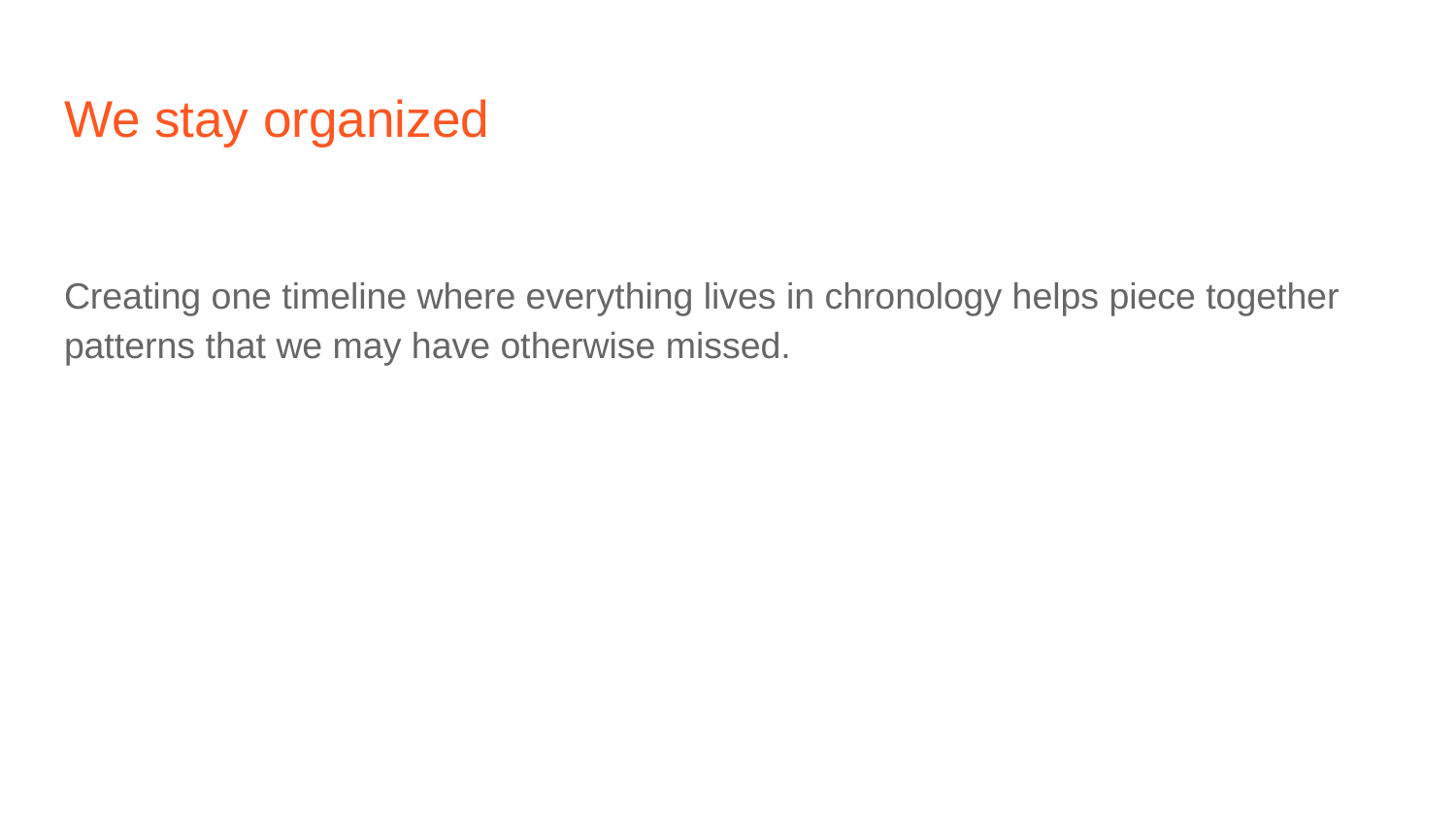

# We stay organized

Creating one timeline where everything lives in chronology helps piece together patterns that we may have otherwise missed.